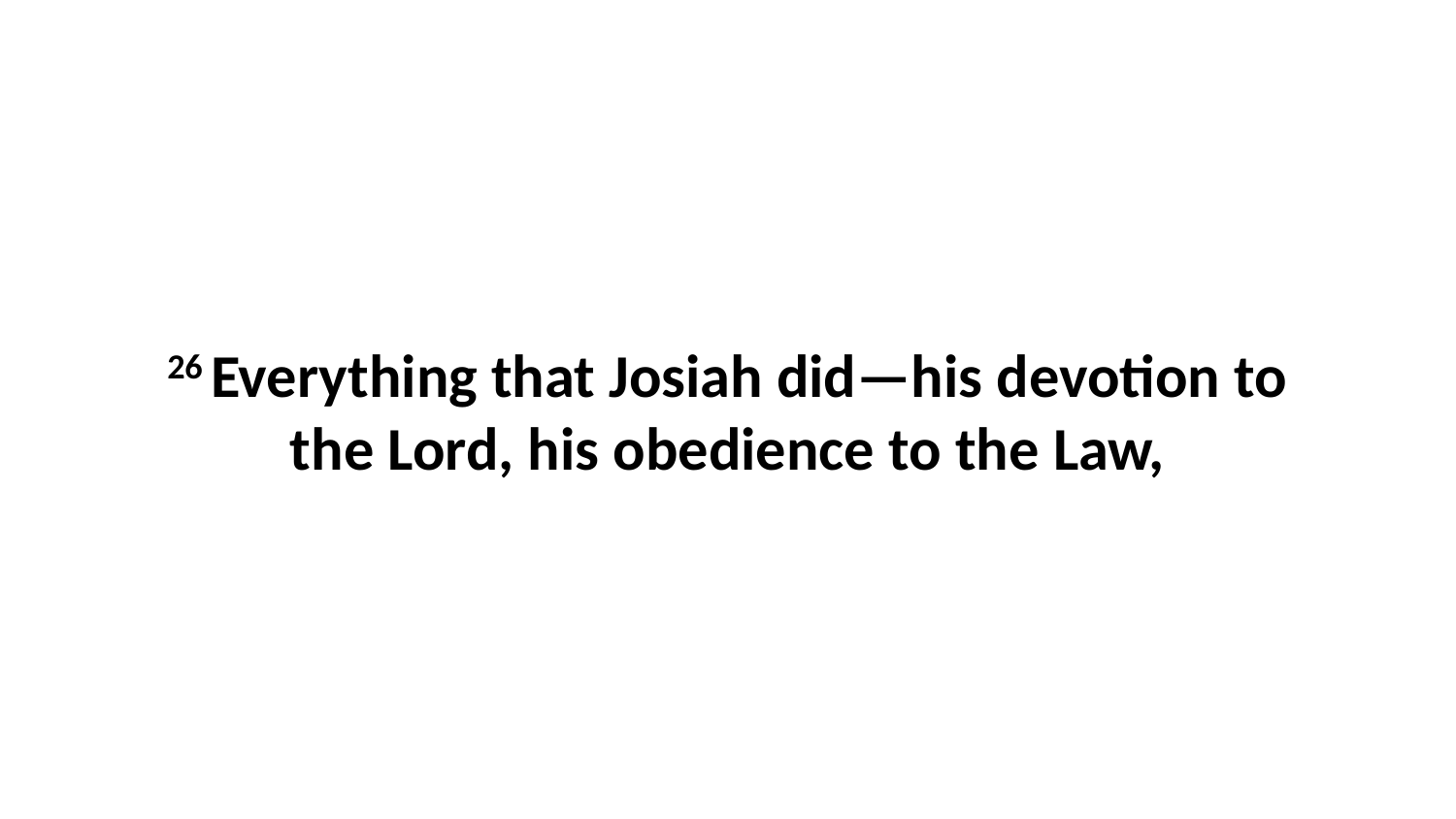

26 Everything that Josiah did—his devotion to the Lord, his obedience to the Law,